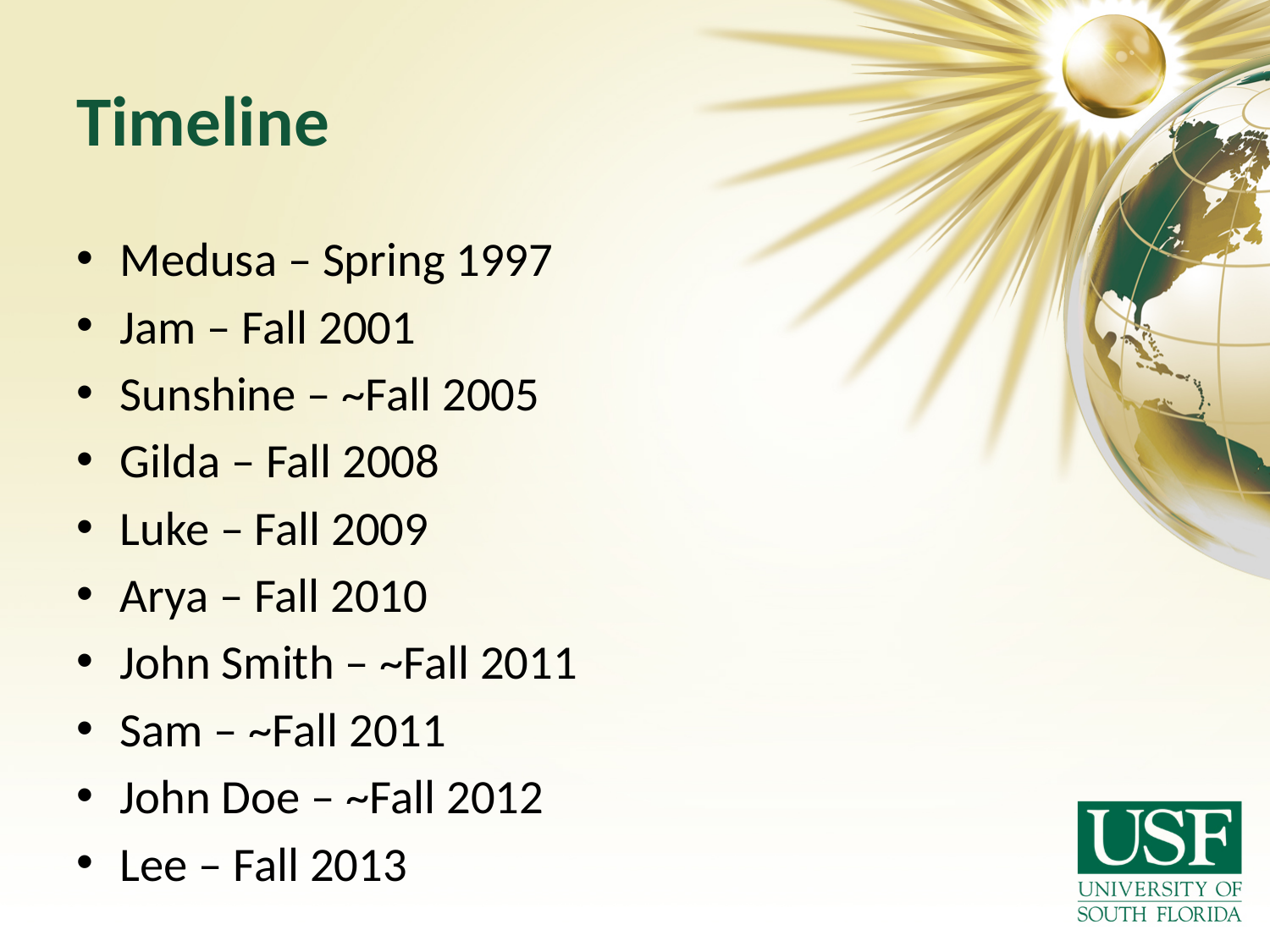

# Timeline
Medusa – Spring 1997
Jam – Fall 2001
Sunshine – ~Fall 2005
Gilda – Fall 2008
Luke – Fall 2009
Arya – Fall 2010
John Smith – ~Fall 2011
Sam – ~Fall 2011
John Doe – ~Fall 2012
Lee – Fall 2013